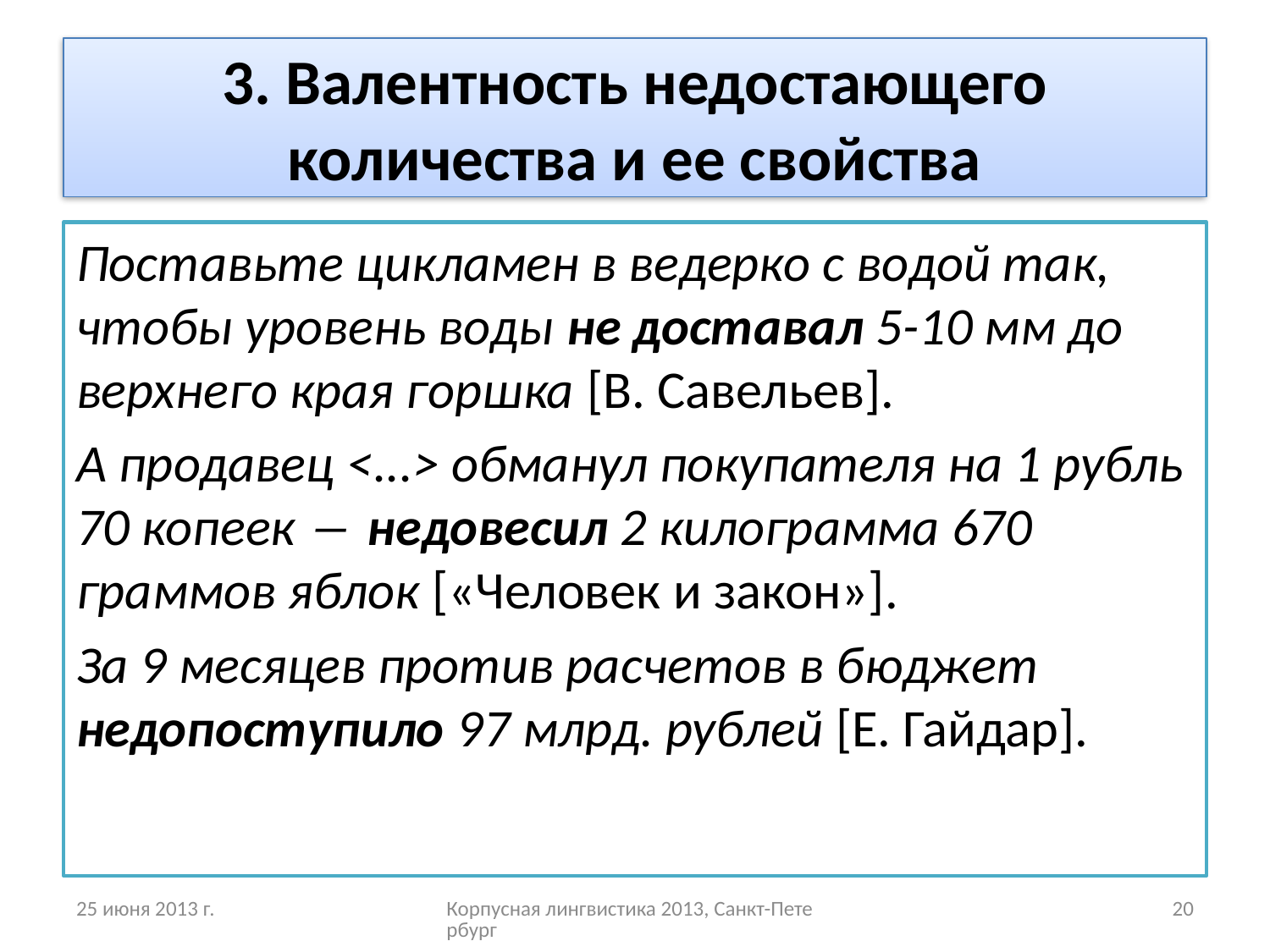

# 3. Валентность недостающего количества и ее свойства
Поставьте цикламен в ведерко с водой так, чтобы уровень воды не доставал 5-10 мм до верхнего края горшка [В. Савельев].
А продавец <...> обманул покупателя на 1 рубль 70 копеек ― недовесил 2 килограмма 670 граммов яблок [«Человек и закон»].
За 9 месяцев против расчетов в бюджет недопоступило 97 млрд. рублей [Е. Гайдар].
25 июня 2013 г.
Корпусная лингвистика 2013, Санкт-Петербург
20